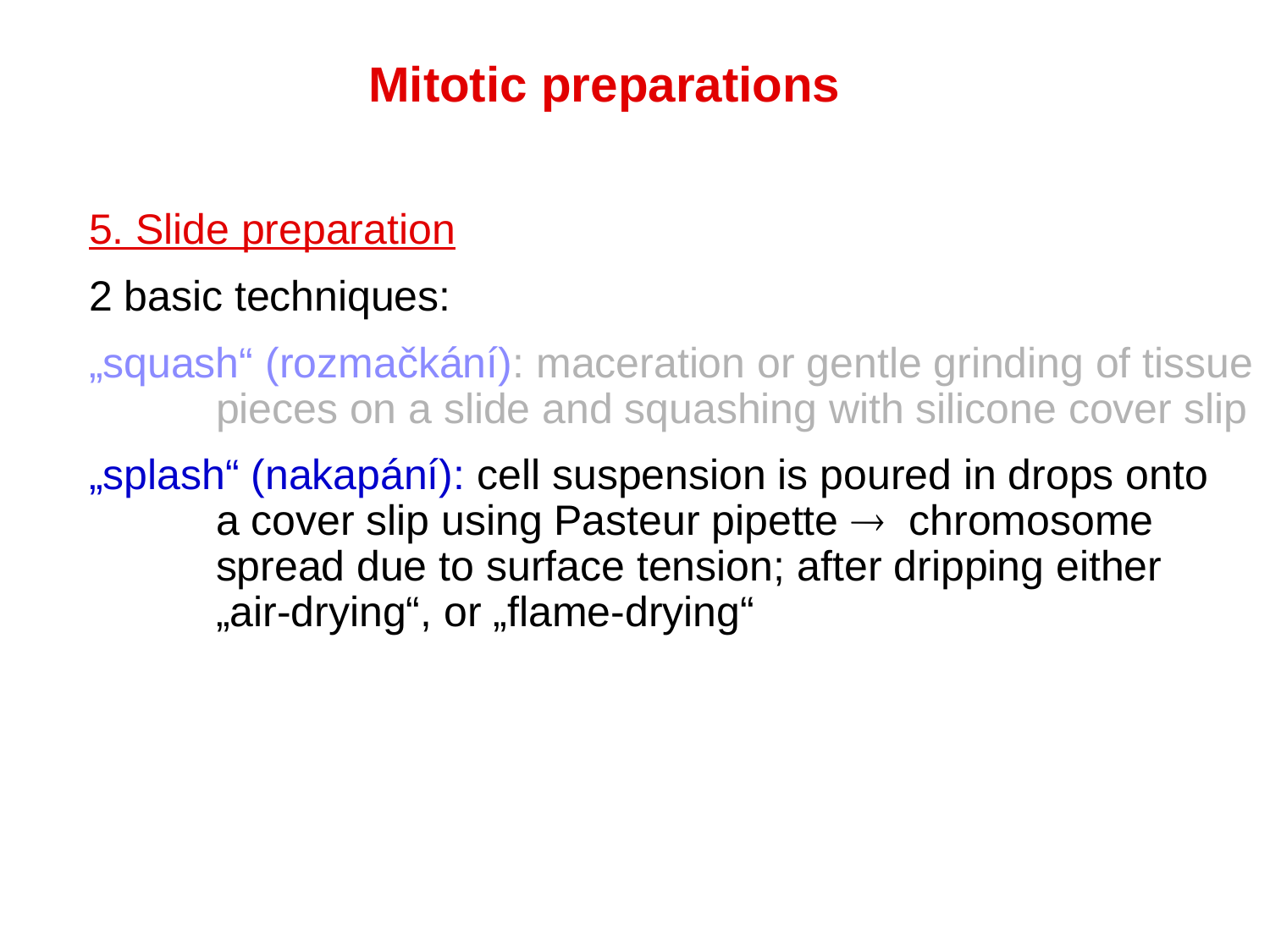

Mitotic preparations
5. Slide preparation
2 basic techniques:
„squash“ (rozmačkání): maceration or gentle grinding of tissue
	pieces on a slide and squashing with silicone cover slip
„splash“ (nakapání): cell suspension is poured in drops onto
	a cover slip using Pasteur pipette →  chromosome
	spread due to surface tension; after dripping either
	„air-drying“, or „flame-drying“